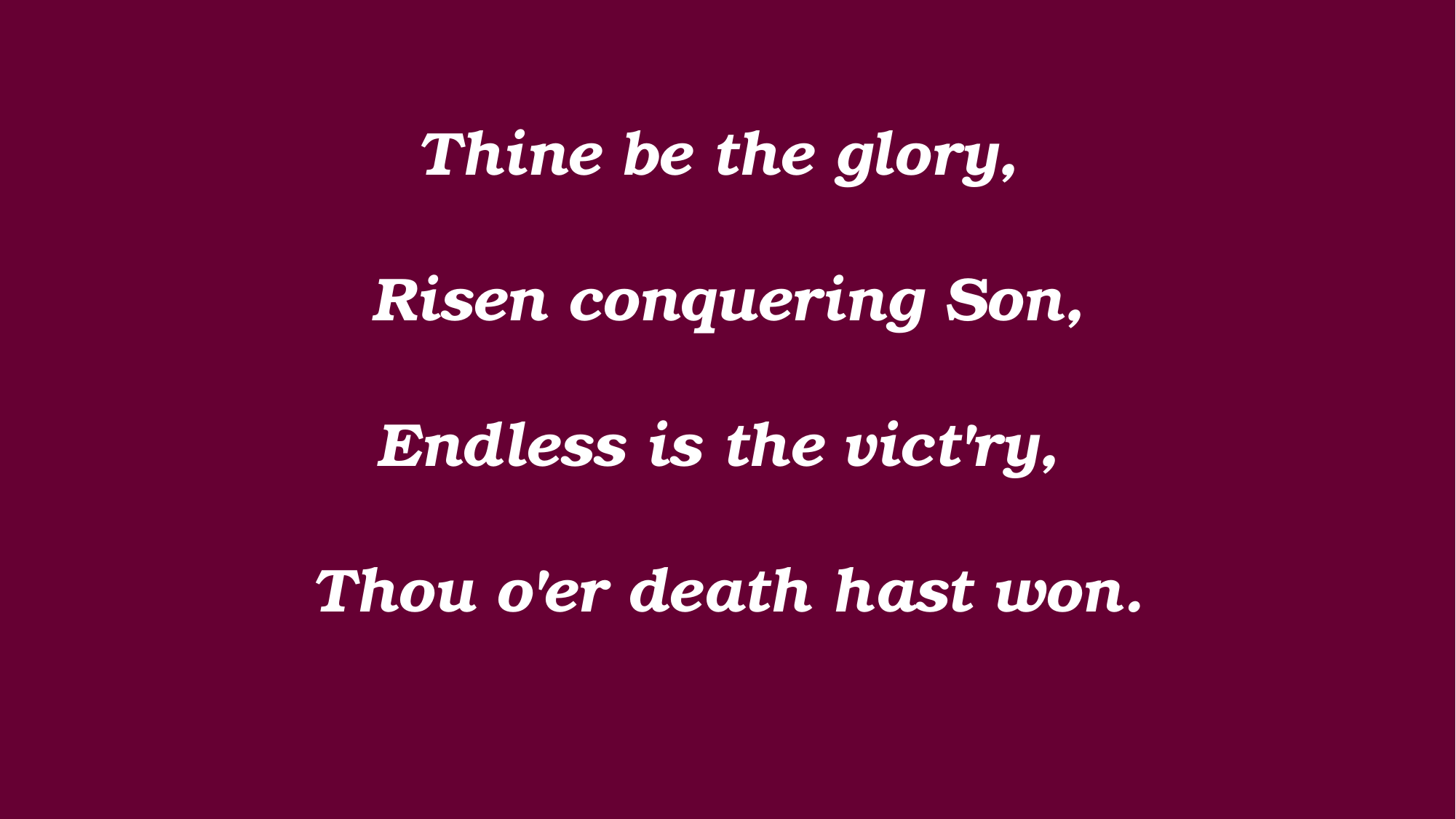

Thine be the glory,
Risen conquering Son,
Endless is the vict'ry,
Thou o'er death hast won.